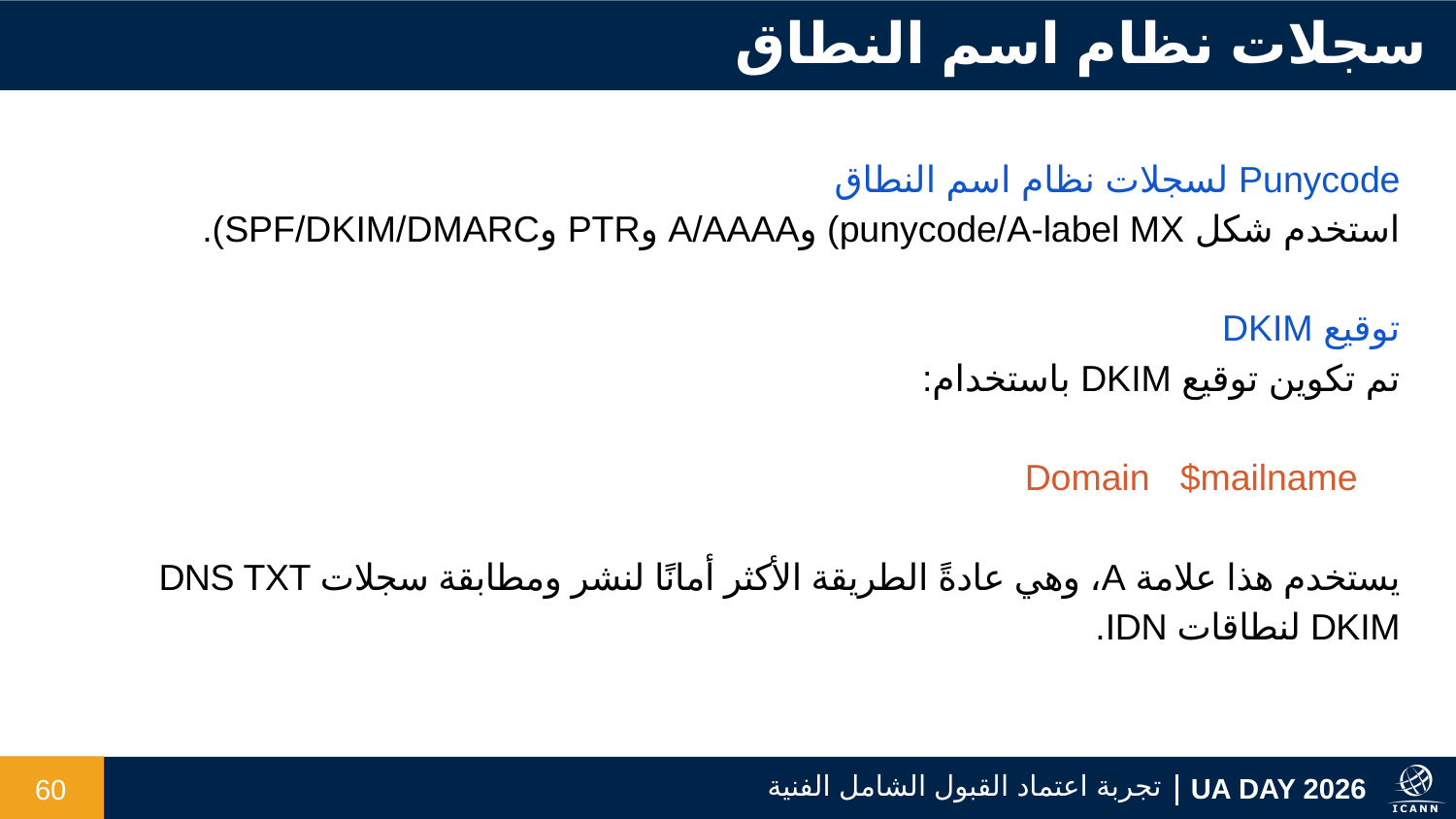

سجلات نظام اسم النطاق
Punycode لسجلات نظام اسم النطاق
استخدم شكل punycode/A-label MX) وA/AAAA وPTR وSPF/DKIM/DMARC).

توقيع DKIM
تم تكوين توقيع DKIM باستخدام:

Domain   $mailname

يستخدم هذا علامة A، وهي عادةً الطريقة الأكثر أمانًا لنشر ومطابقة سجلات DNS TXT DKIM لنطاقات IDN.